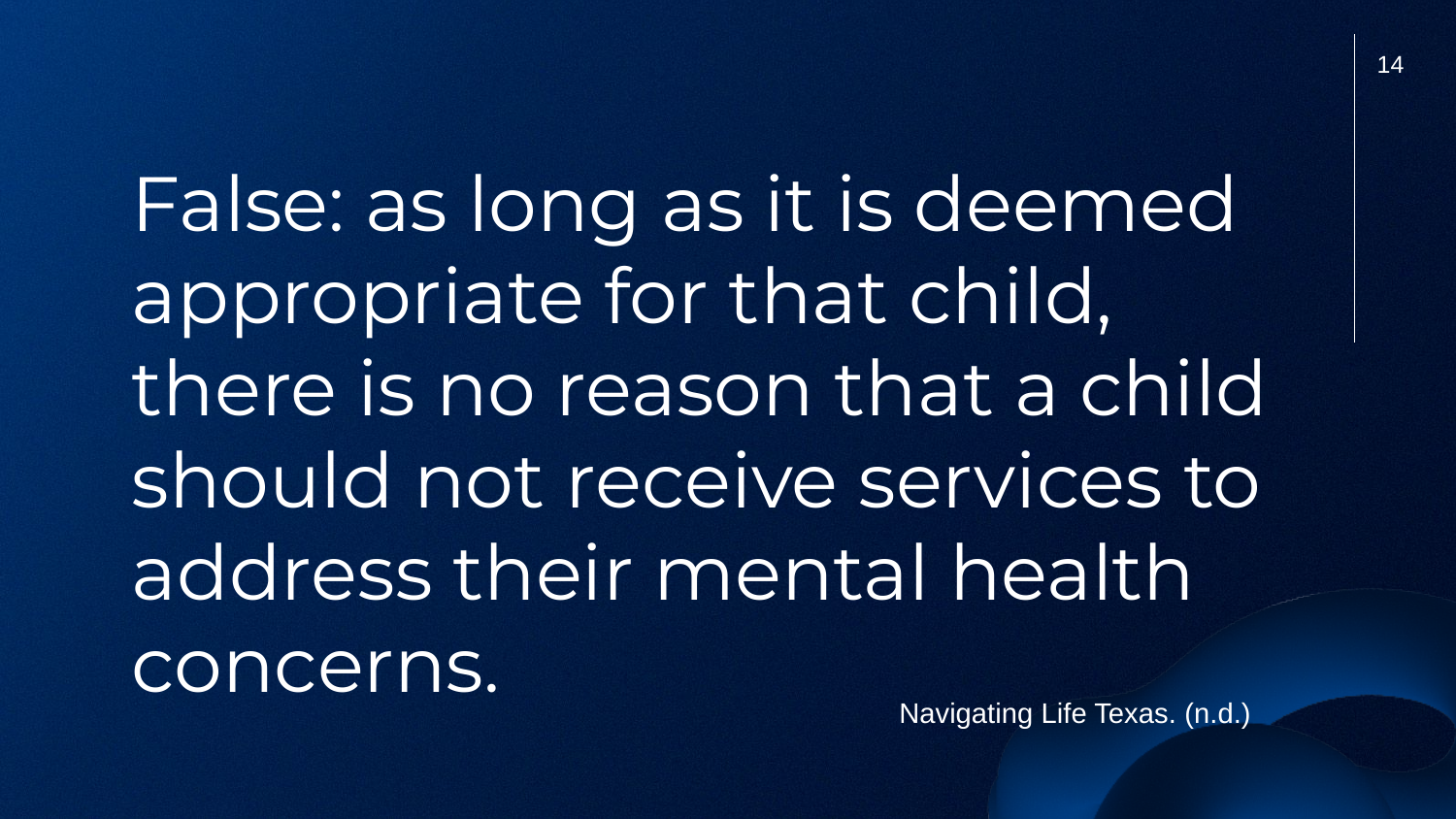

14
False: as long as it is deemed appropriate for that child, there is no reason that a child should not receive services to address their mental health concerns.

Navigating Life Texas. (n.d.)